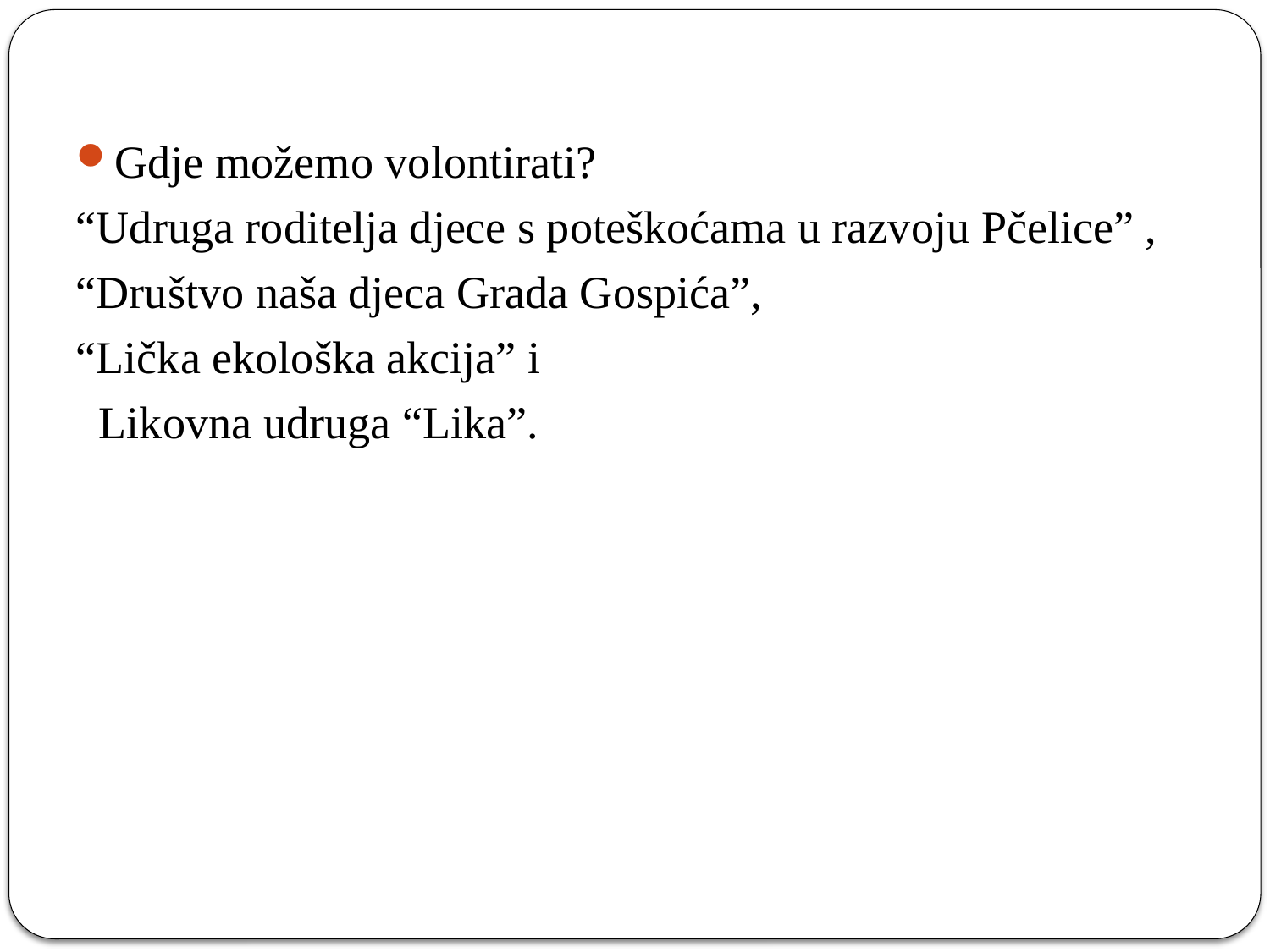

Gdje možemo volontirati?
“Udruga roditelja djece s poteškoćama u razvoju Pčelice” ,
“Društvo naša djeca Grada Gospića”,
“Lička ekološka akcija” i
  Likovna udruga “Lika”.